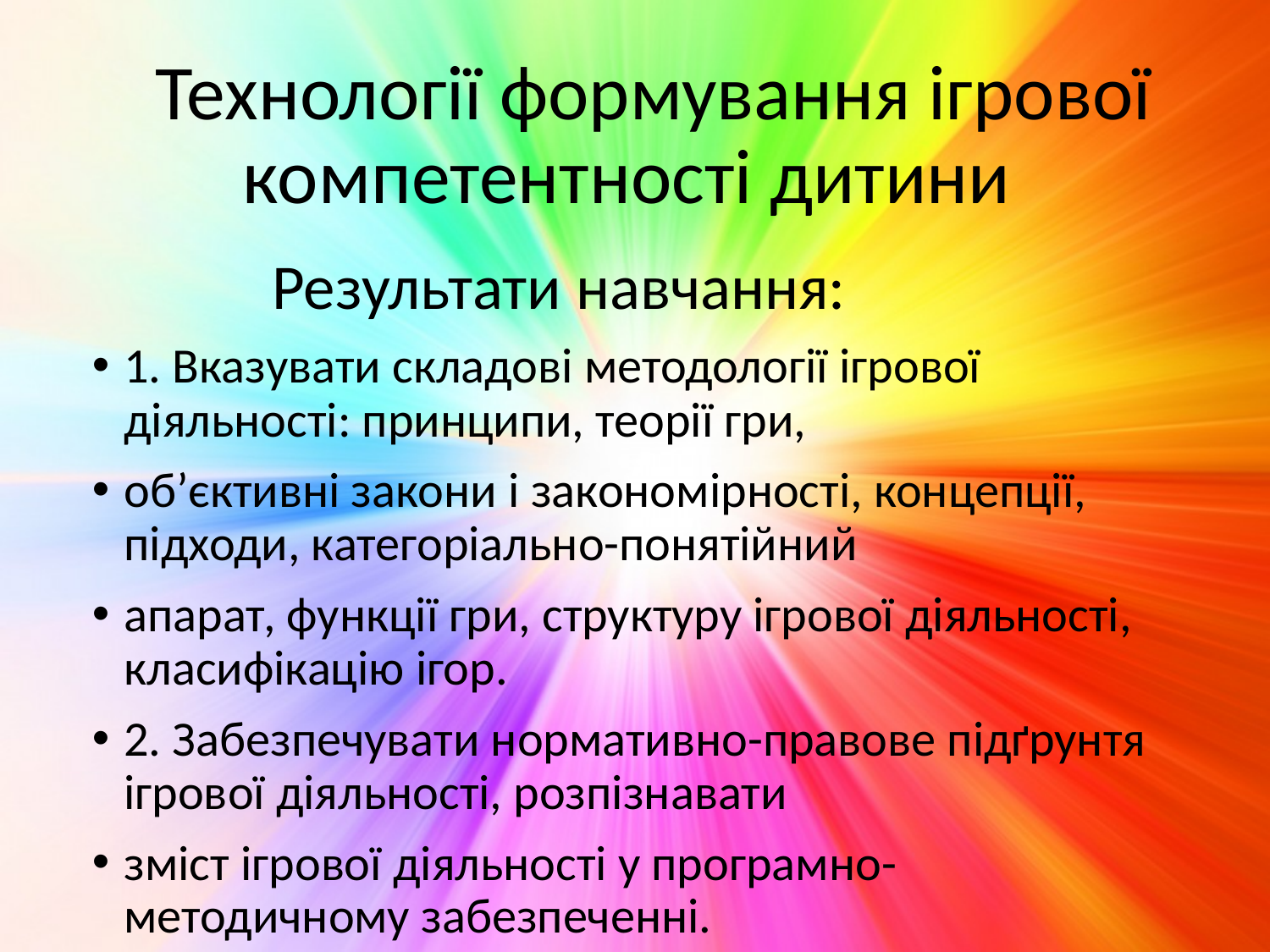

# Технології формування ігрової компетентності дитини
                Результати навчання:
1. Вказувати складові методології ігрової діяльності: принципи, теорії гри,
об’єктивні закони і закономірності, концепції, підходи, категоріально-понятійний
апарат, функції гри, структуру ігрової діяльності, класифікацію ігор.
2. Забезпечувати нормативно-правове підґрунтя ігрової діяльності, розпізнавати
зміст ігрової діяльності у програмно-методичному забезпеченні.